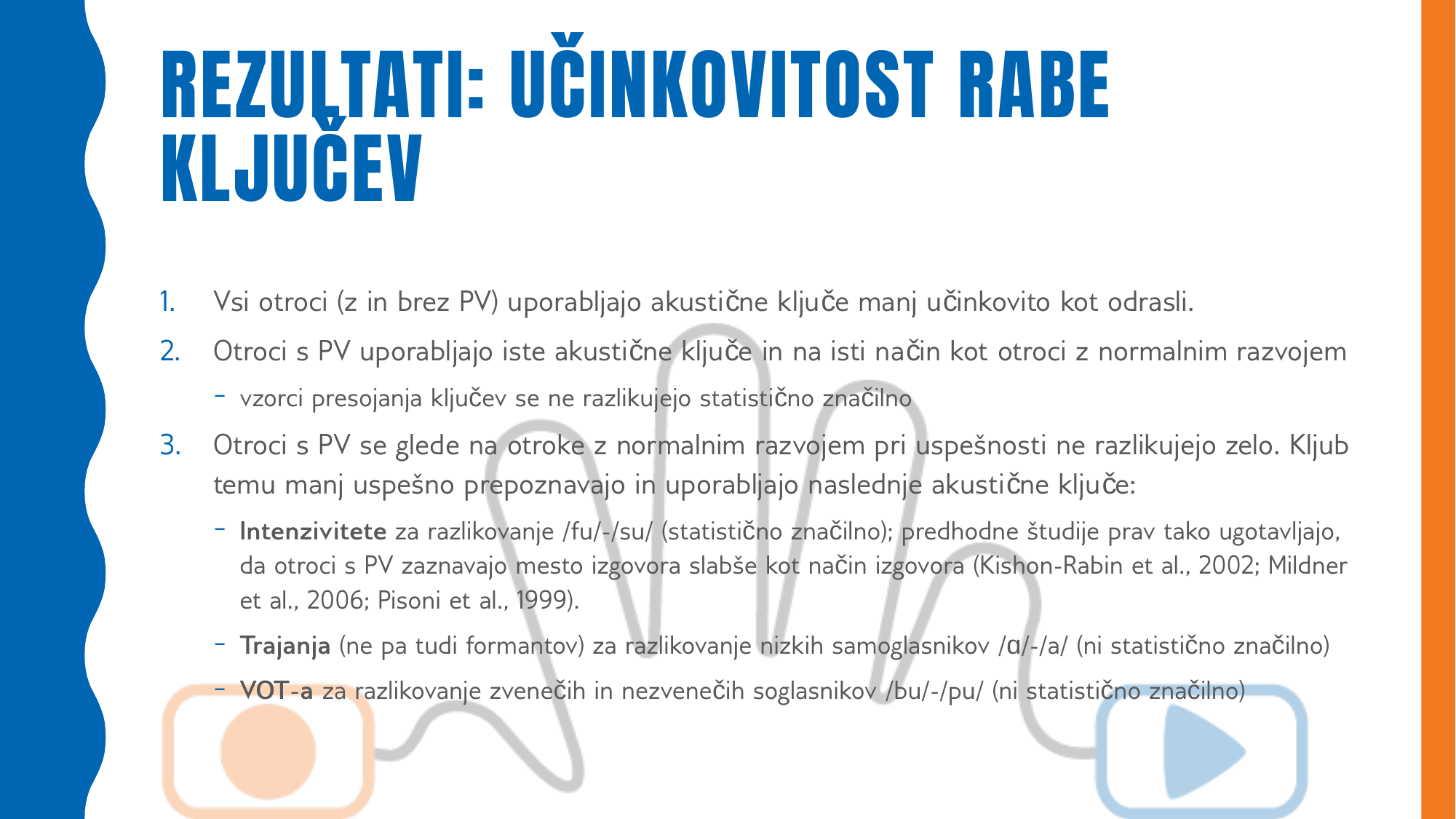

# Rezultati: Učinkovitost rabe ključev
Vsi otroci (z in brez PV) uporabljajo akustične ključe manj učinkovito kot odrasli.
Otroci s PV uporabljajo iste akustične ključe in na isti način kot otroci z normalnim razvojem
vzorci presojanja ključev se ne razlikujejo statistično značilno
Otroci s PV se glede na otroke z normalnim razvojem pri uspešnosti ne razlikujejo zelo. Kljub temu manj uspešno prepoznavajo in uporabljajo naslednje akustične ključe:
Intenzivitete za razlikovanje /fu/-/su/ (statistično značilno); predhodne študije prav tako ugotavljajo, da otroci s PV zaznavajo mesto izgovora slabše kot način izgovora (Kishon-Rabin et al., 2002; Mildner et al., 2006; Pisoni et al., 1999).
Trajanja (ne pa tudi formantov) za razlikovanje nizkih samoglasnikov /ɑ/-/a/ (ni statistično značilno)
VOT-a za razlikovanje zvenečih in nezvenečih soglasnikov /bu/-/pu/ (ni statistično značilno)